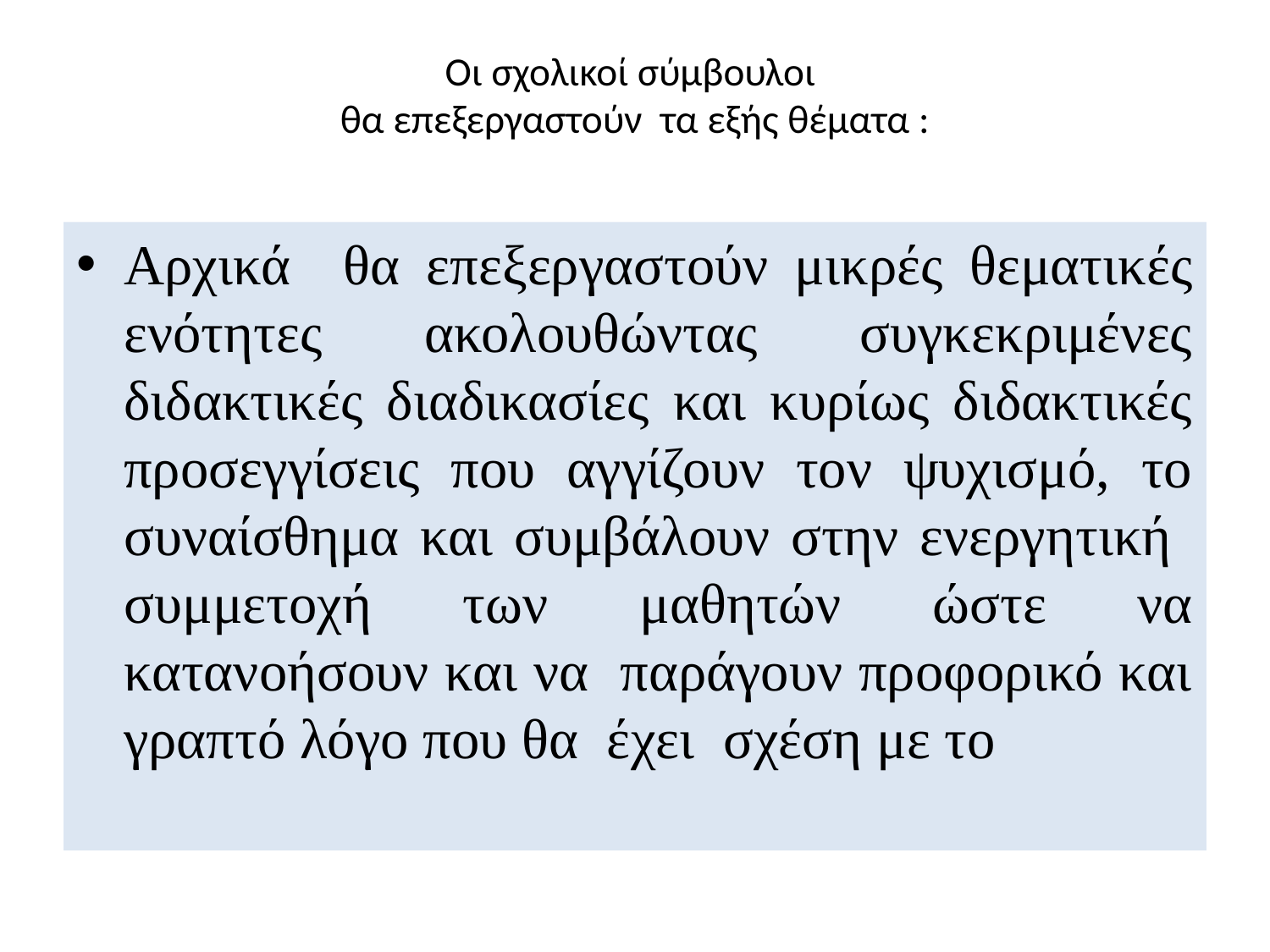

# Οι σχολικοί σύμβουλοι θα επεξεργαστούν  τα εξής θέματα :
Αρχικά  θα επεξεργαστούν μικρές θεματικές ενότητες ακολουθώντας συγκεκριμένες διδακτικές διαδικασίες και κυρίως διδακτικές προσεγγίσεις που αγγίζουν τον ψυχισμό, το συναίσθημα και συμβάλουν στην ενεργητική  συμμετοχή των μαθητών ώστε να κατανοήσουν και να  παράγουν προφορικό και γραπτό λόγο που θα  έχει  σχέση με το